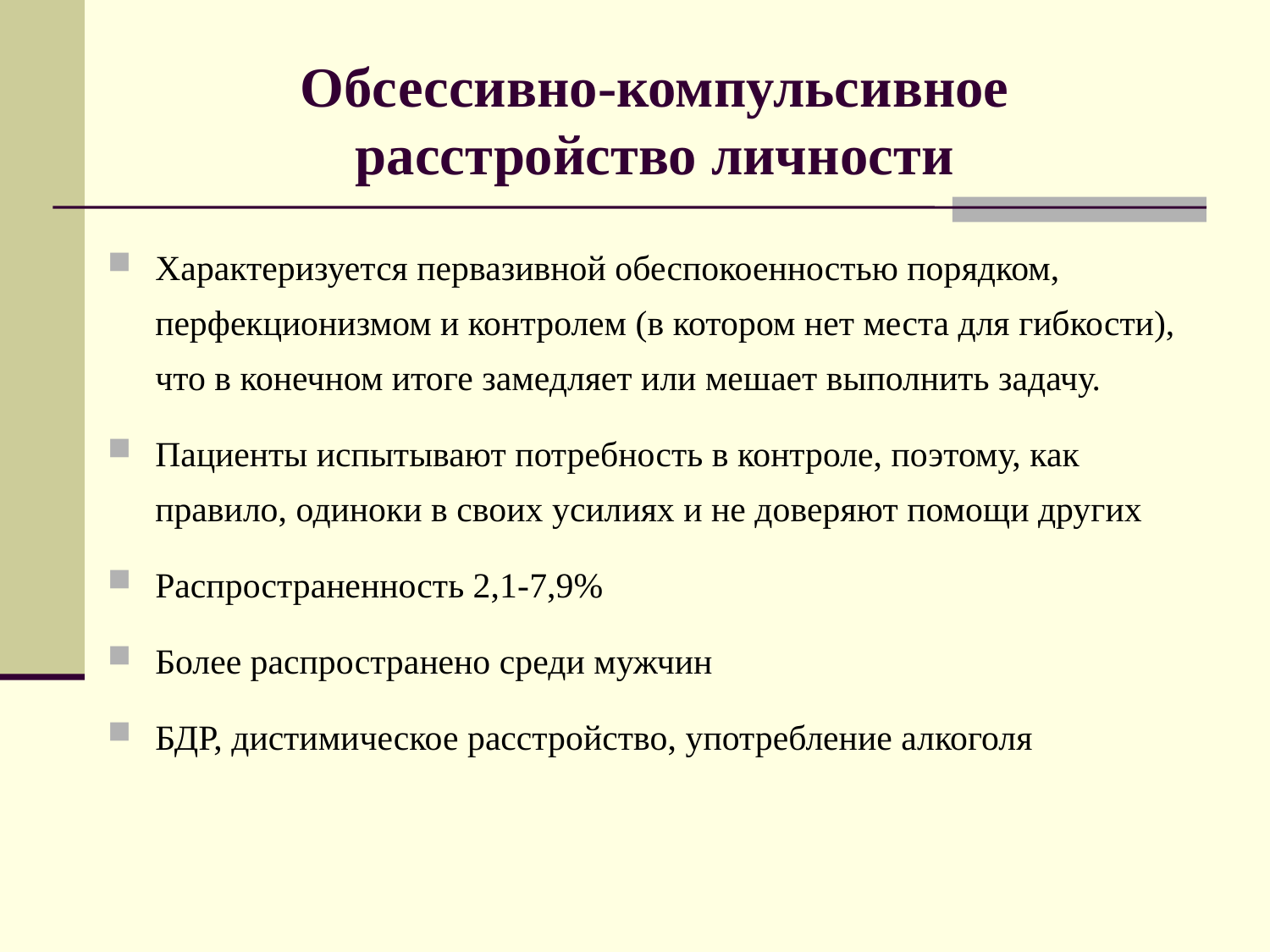

# Обсессивно-компульсивное расстройство личности
Характеризуется первазивной обеспокоенностью порядком, перфекционизмом и контролем (в котором нет места для гибкости), что в конечном итоге замедляет или мешает выполнить задачу.
Пациенты испытывают потребность в контроле, поэтому, как правило, одиноки в своих усилиях и не доверяют помощи других
Распространенность 2,1-7,9%
Более распространено среди мужчин
БДР, дистимическое расстройство, употребление алкоголя